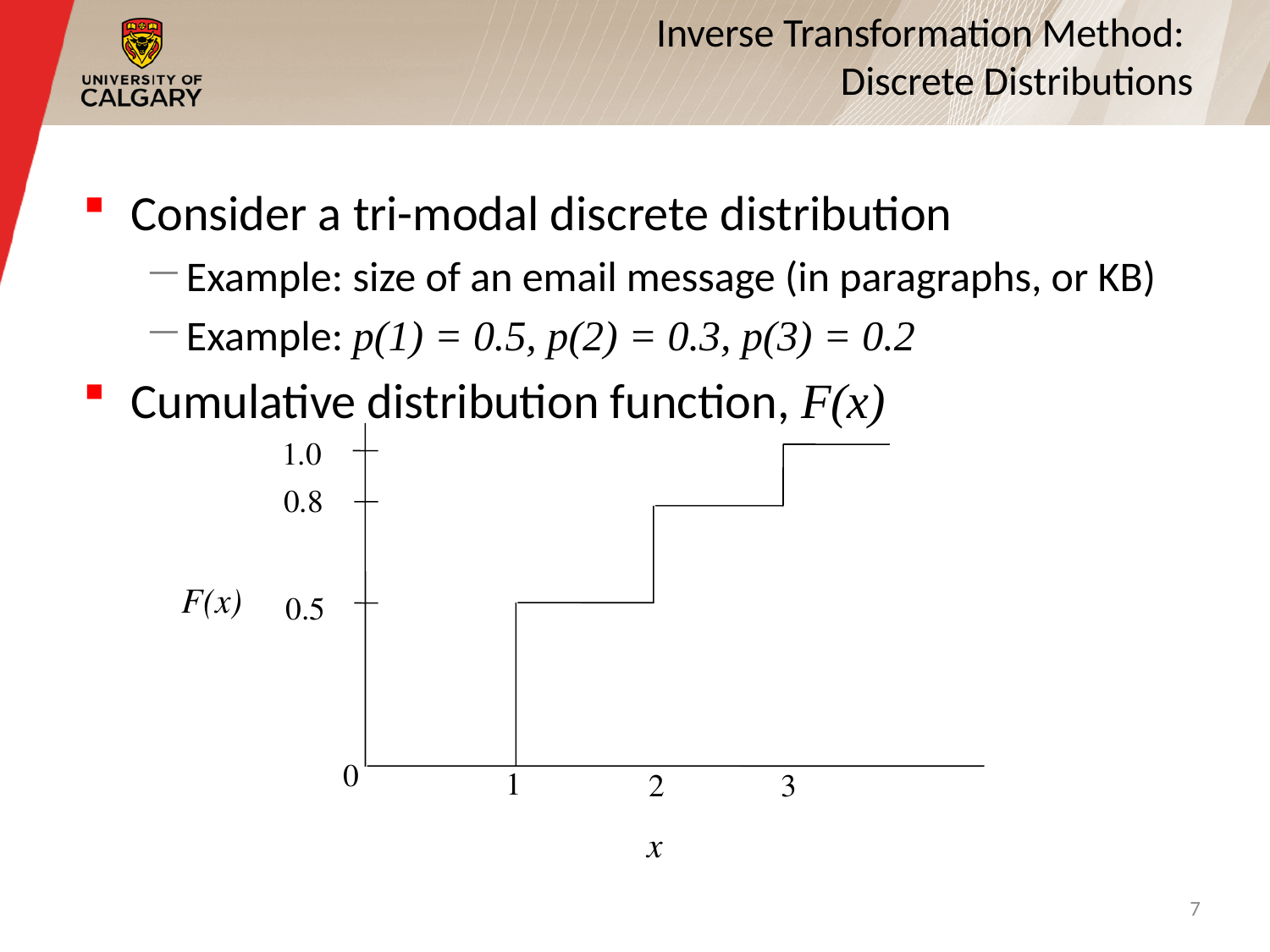

# Inverse Transformation Method: Discrete Distributions
Consider a tri-modal discrete distribution
Example: size of an email message (in paragraphs, or KB)
Example: p(1) = 0.5, p(2) = 0.3, p(3) = 0.2
Cumulative distribution function, F(x)

1.0

0.8

F(x)
0.5

0
1
2
3

x
7